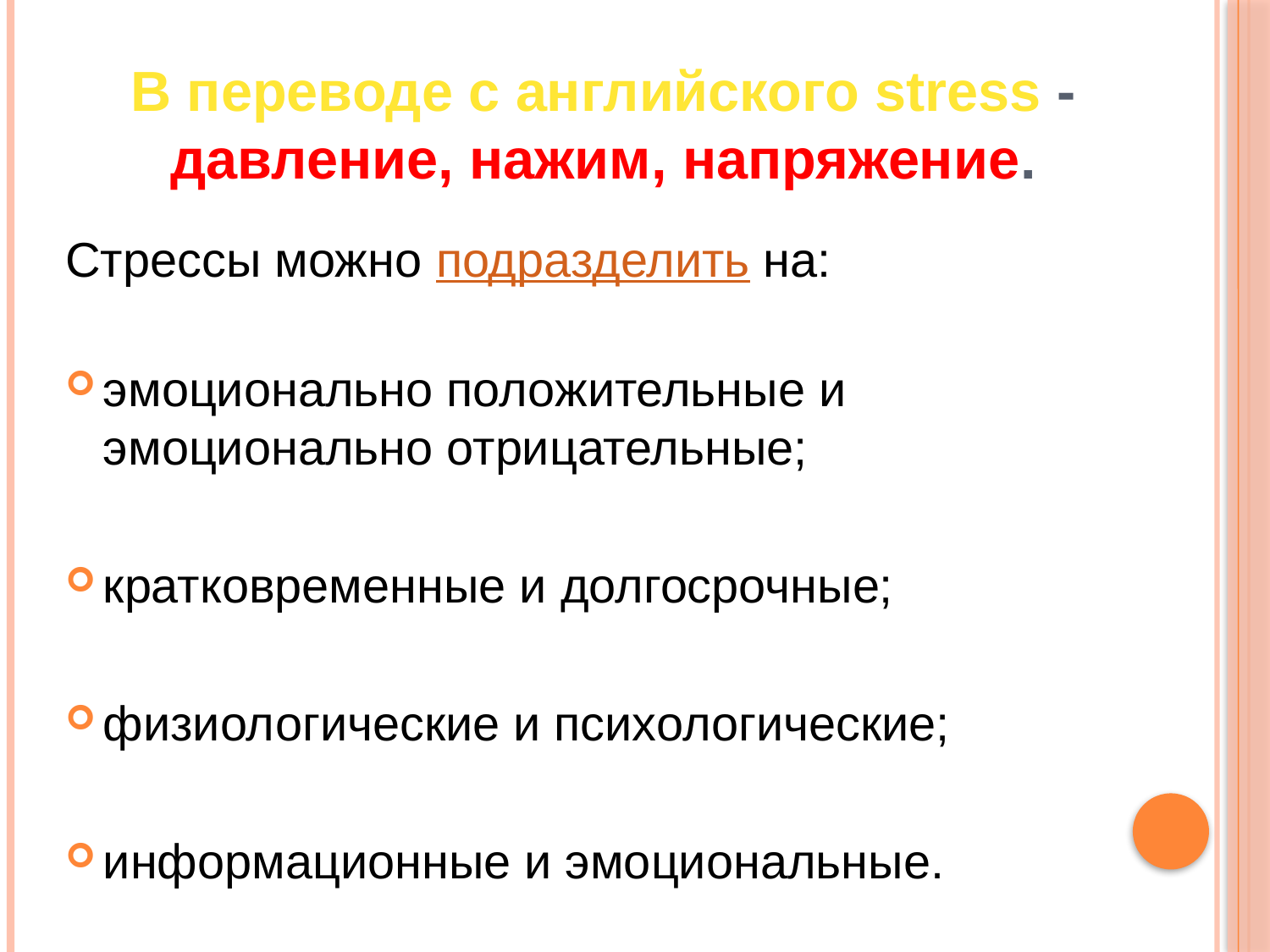

# В переводе с английского stress - давление, нажим, напряжение.
Стрессы можно подразделить на:

эмоционально положительные и эмоционально отрицательные;

кратковременные и долгосрочные;

физиологические и психологические;

информационные и эмоциональные.